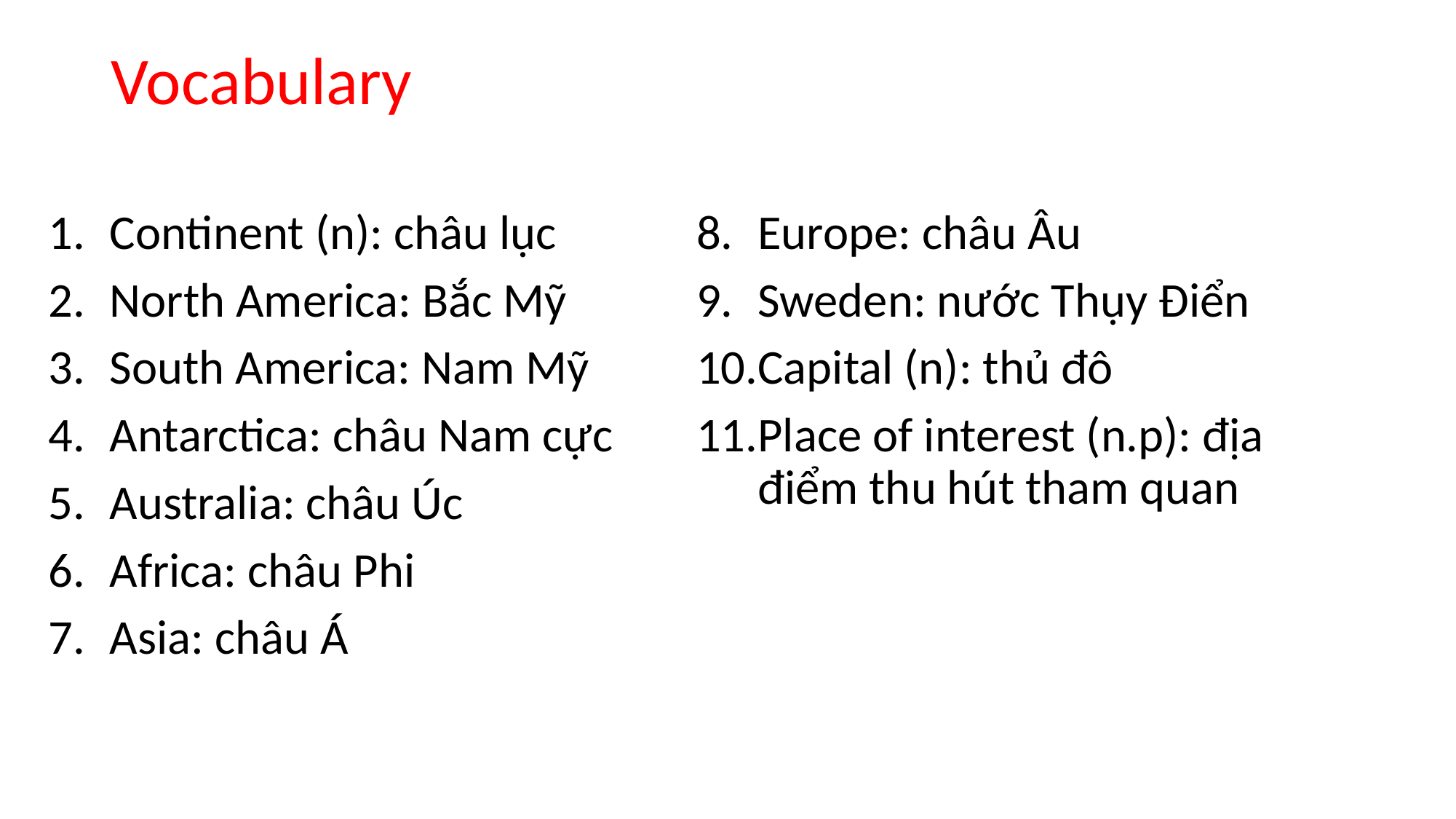

# Vocabulary
Continent (n): châu lục
North America: Bắc Mỹ
South America: Nam Mỹ
Antarctica: châu Nam cực
Australia: châu Úc
Africa: châu Phi
Asia: châu Á
Europe: châu Âu
Sweden: nước Thụy Điển
Capital (n): thủ đô
Place of interest (n.p): địa điểm thu hút tham quan